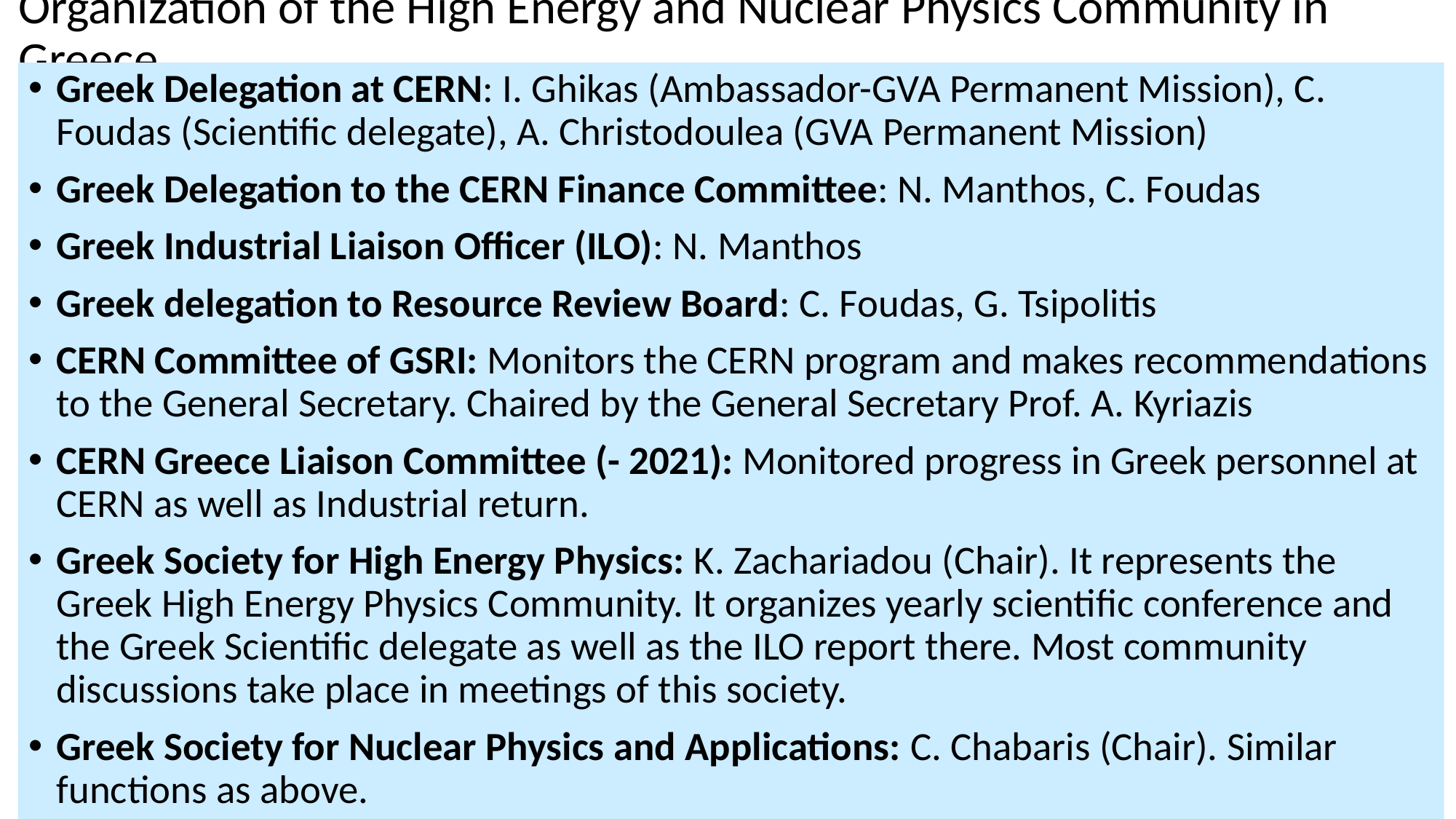

# Organization of the High Energy and Nuclear Physics Community in Greece
Greek Delegation at CERN: I. Ghikas (Ambassador-GVA Permanent Mission), C. Foudas (Scientific delegate), A. Christodoulea (GVA Permanent Mission)
Greek Delegation to the CERN Finance Committee: N. Manthos, C. Foudas
Greek Industrial Liaison Officer (ILO): N. Manthos
Greek delegation to Resource Review Board: C. Foudas, G. Tsipolitis
CERN Committee of GSRI: Monitors the CERN program and makes recommendations to the General Secretary. Chaired by the General Secretary Prof. A. Kyriazis
CERN Greece Liaison Committee (- 2021): Monitored progress in Greek personnel at CERN as well as Industrial return.
Greek Society for High Energy Physics: K. Zachariadou (Chair). It represents the Greek High Energy Physics Community. It organizes yearly scientific conference and the Greek Scientific delegate as well as the ILO report there. Most community discussions take place in meetings of this society.
Greek Society for Nuclear Physics and Applications: C. Chabaris (Chair). Similar functions as above.